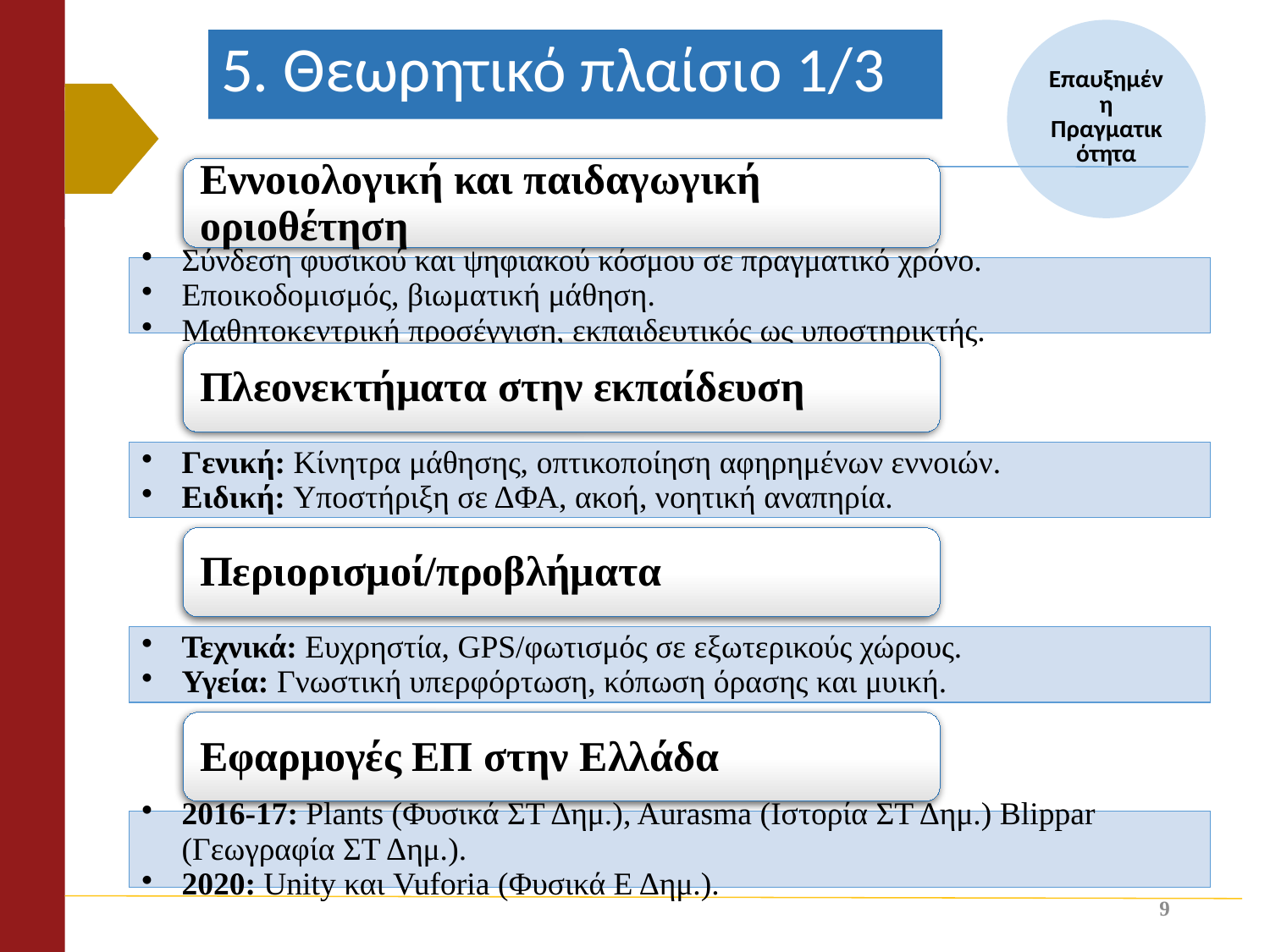

Επαυξημένη Πραγματικότητα
# 5. Θεωρητικό πλαίσιο 1/3
Εννοιολογική και παιδαγωγική οριοθέτηση
Πλεονεκτήματα στην εκπαίδευση
Περιορισμοί/προβλήματα
Σύνδεση φυσικού και ψηφιακού κόσμου σε πραγματικό χρόνο.
Γενική: Κίνητρα μάθησης, οπτικοποίηση αφηρημένων εννοιών.
Τεχνικά: Ευχρηστία, GPS/φωτισμός σε εξωτερικούς χώρους.
Εποικοδομισμός, βιωματική μάθηση.
Μαθητοκεντρική προσέγγιση, εκπαιδευτικός ως υποστηρικτής.
Ειδική: Υποστήριξη σε ΔΦΑ, ακοή, νοητική αναπηρία.
Υγεία: Γνωστική υπερφόρτωση, κόπωση όρασης και μυική.
Εφαρμογές ΕΠ στην Ελλάδα
2016-17: Plants (Φυσικά ΣΤ Δημ.), Aurasma (Ιστορία ΣΤ Δημ.) Blippar (Γεωγραφία ΣΤ Δημ.).
2020: Unity και Vuforia (Φυσικά Ε Δημ.).
9